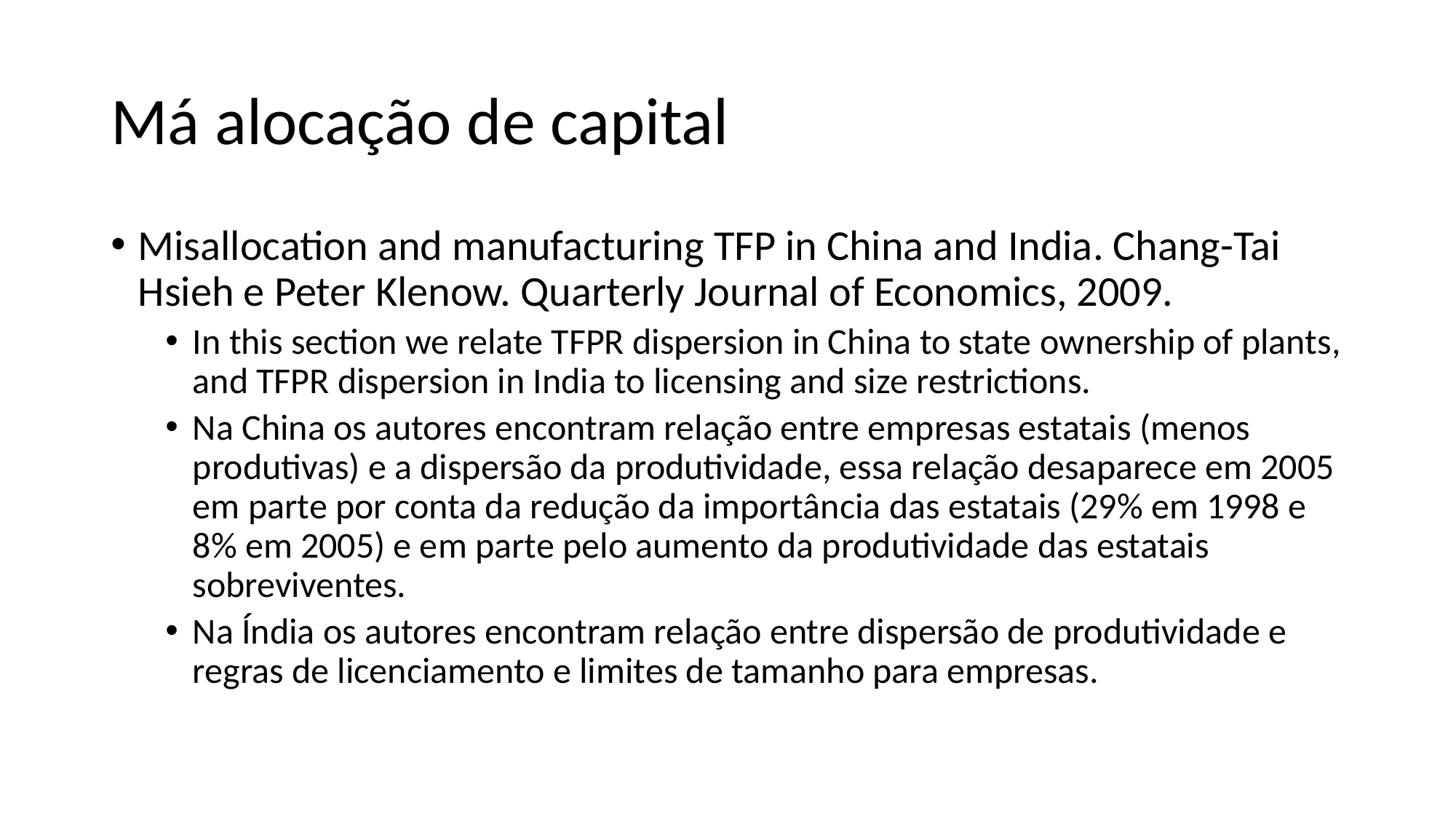

# Má alocação de capital
Misallocation and manufacturing TFP in China and India. Chang-Tai Hsieh e Peter Klenow. Quarterly Journal of Economics, 2009.
In this section we relate TFPR dispersion in China to state ownership of plants, and TFPR dispersion in India to licensing and size restrictions.
Na China os autores encontram relação entre empresas estatais (menos produtivas) e a dispersão da produtividade, essa relação desaparece em 2005 em parte por conta da redução da importância das estatais (29% em 1998 e 8% em 2005) e em parte pelo aumento da produtividade das estatais sobreviventes.
Na Índia os autores encontram relação entre dispersão de produtividade e regras de licenciamento e limites de tamanho para empresas.